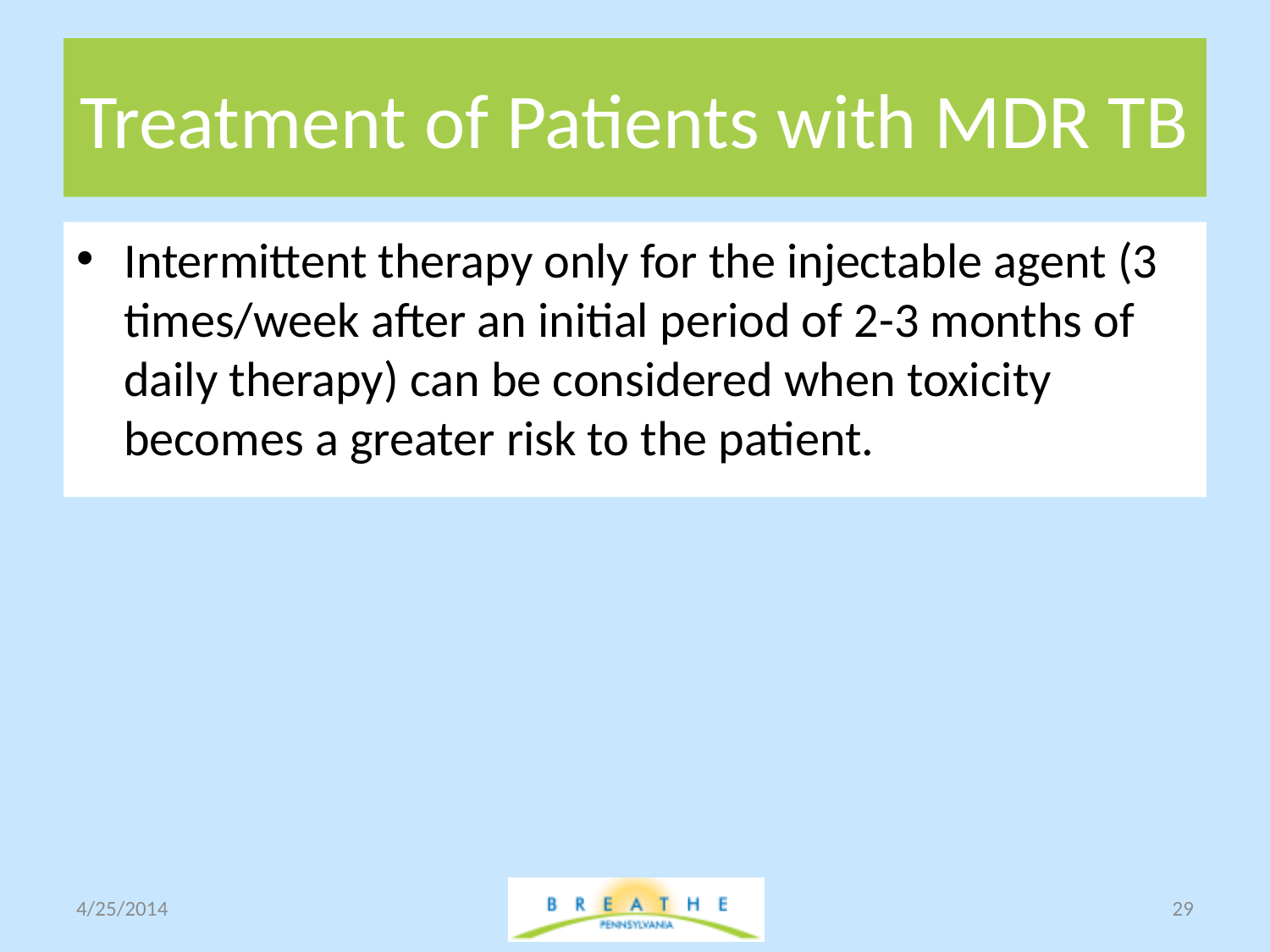

# Treatment of Patients with MDR TB
Intermittent therapy only for the injectable agent (3 times/week after an initial period of 2-3 months of daily therapy) can be considered when toxicity becomes a greater risk to the patient.
4/25/2014
29